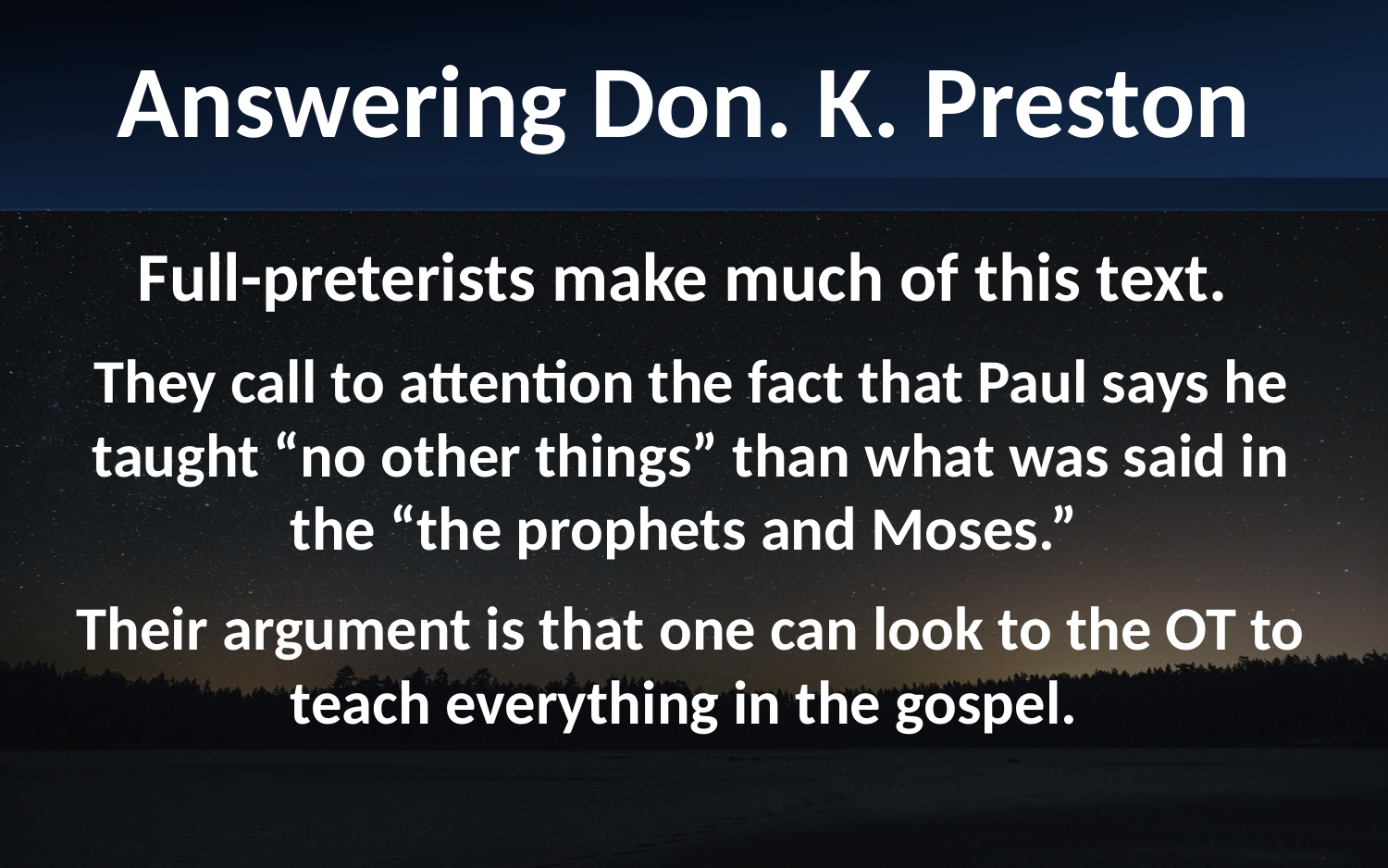

Answering Don. K. Preston
Full-preterists make much of this text.
They call to attention the fact that Paul says he taught “no other things” than what was said in the “the prophets and Moses.”
Their argument is that one can look to the OT to teach everything in the gospel.